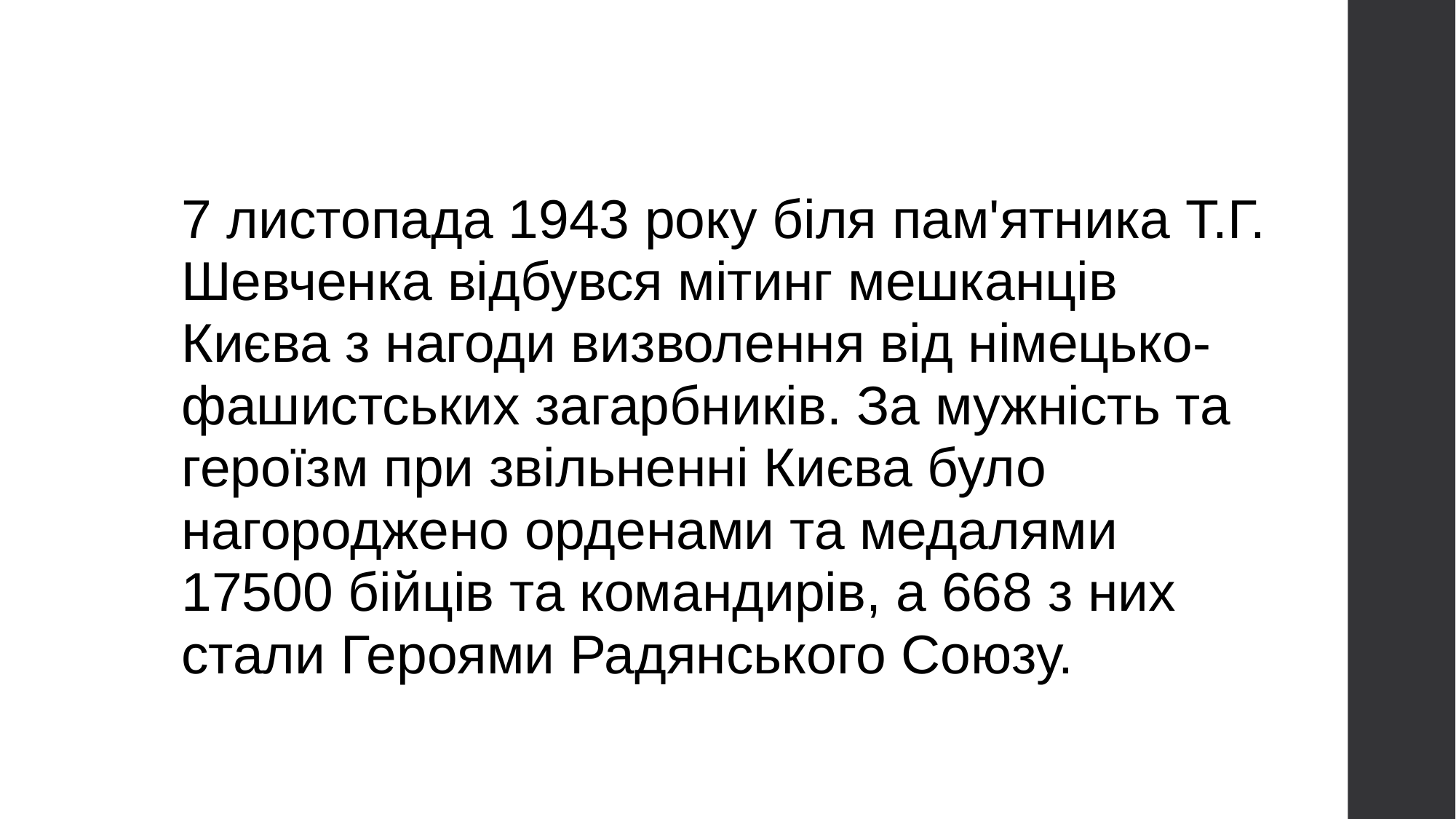

#
7 листопада 1943 року біля пам'ятника Т.Г. Шевченка відбувся мітинг мешканців Києва з нагоди визволення від німецько-фашистських загарбників. За мужність та героїзм при звільненні Києва було нагороджено орденами та медалями 17500 бійців та командирів, а 668 з них стали Героями Радянського Союзу.